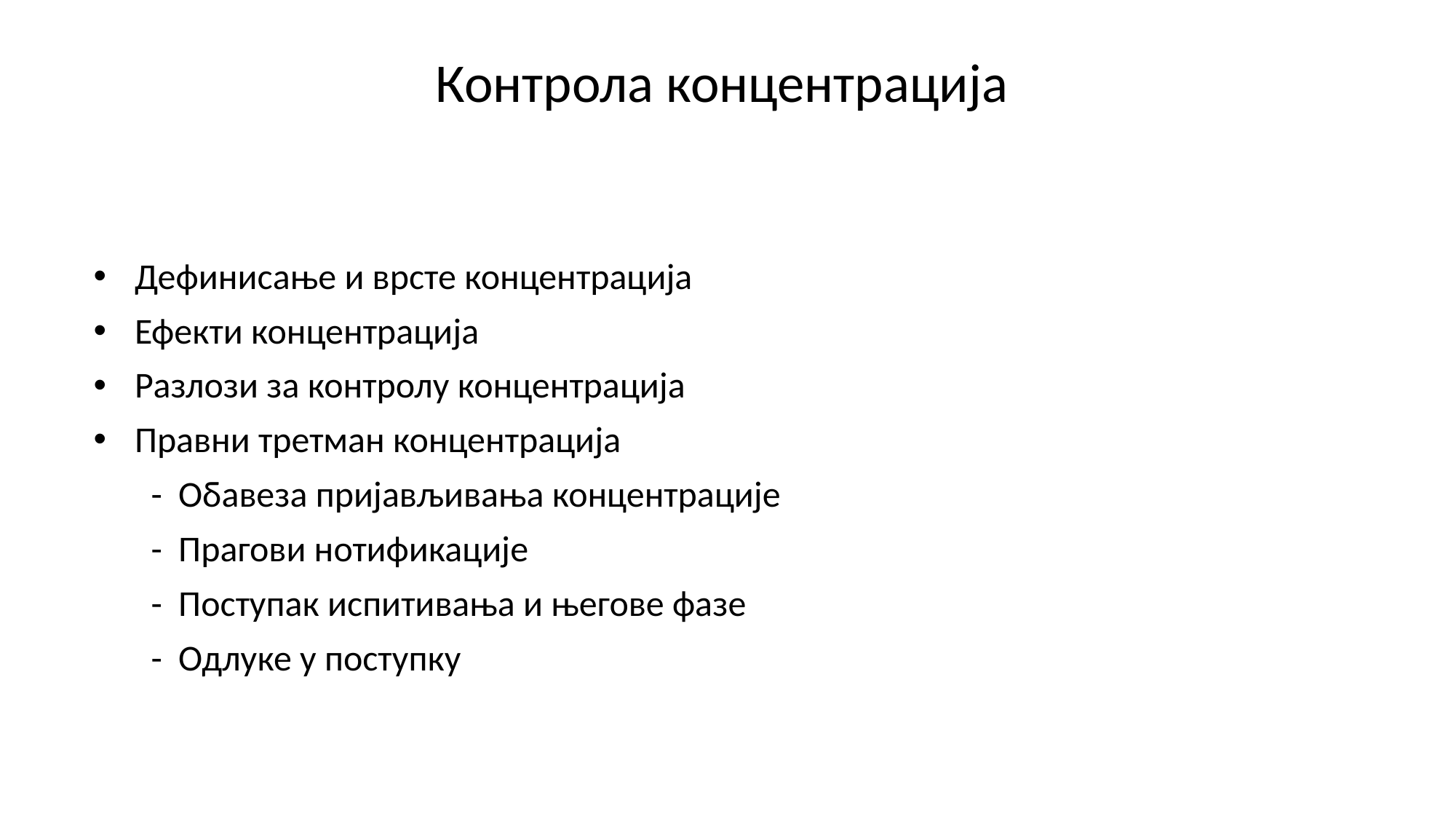

Контрола концентрација

Дефинисање и врсте концентрација
Ефекти концентрација
Разлози за контролу концентрација
Правни третман концентрација
       -  Обавеза пријављивања концентрације
       -  Прагови нотификације
       -  Поступак испитивања и његове фазе
       -  Одлуке у поступку